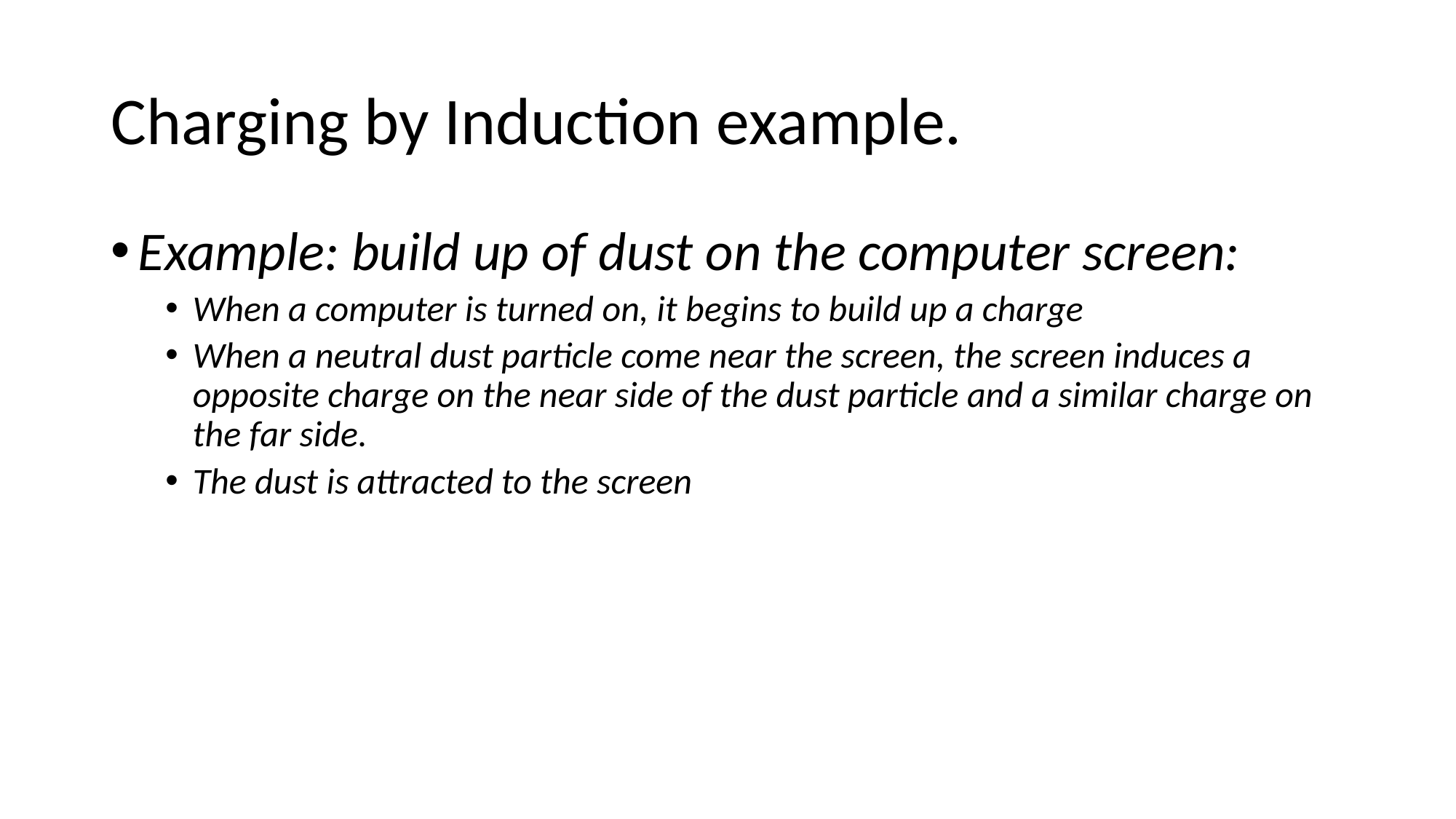

# Charging by Induction example.
Example: build up of dust on the computer screen:
When a computer is turned on, it begins to build up a charge
When a neutral dust particle come near the screen, the screen induces a opposite charge on the near side of the dust particle and a similar charge on the far side.
The dust is attracted to the screen